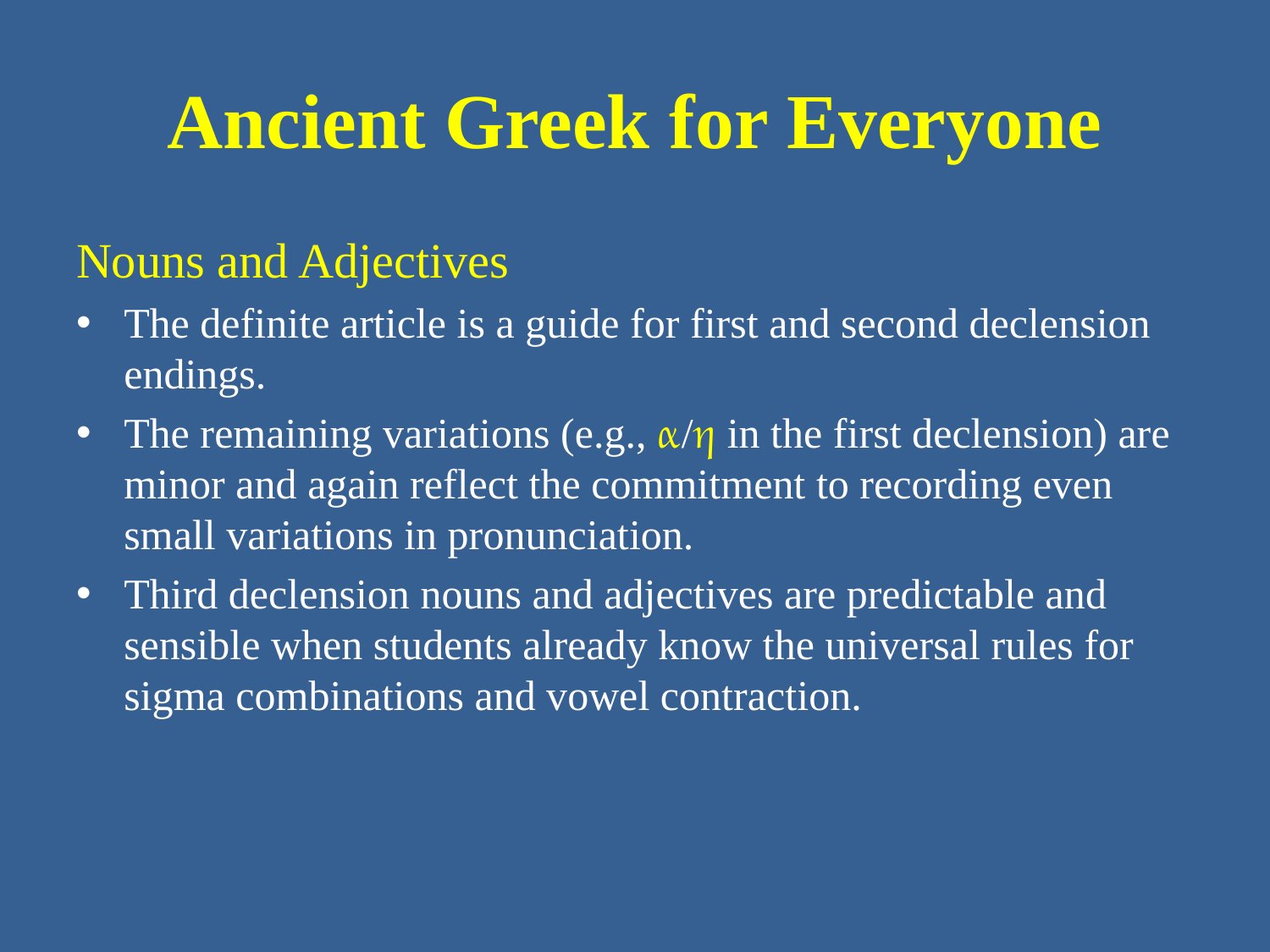

# Ancient Greek for Everyone
Nouns and Adjectives
The definite article is a guide for first and second declension endings.
The remaining variations (e.g., α/η in the first declension) are minor and again reflect the commitment to recording even small variations in pronunciation.
Third declension nouns and adjectives are predictable and sensible when students already know the universal rules for sigma combinations and vowel contraction.